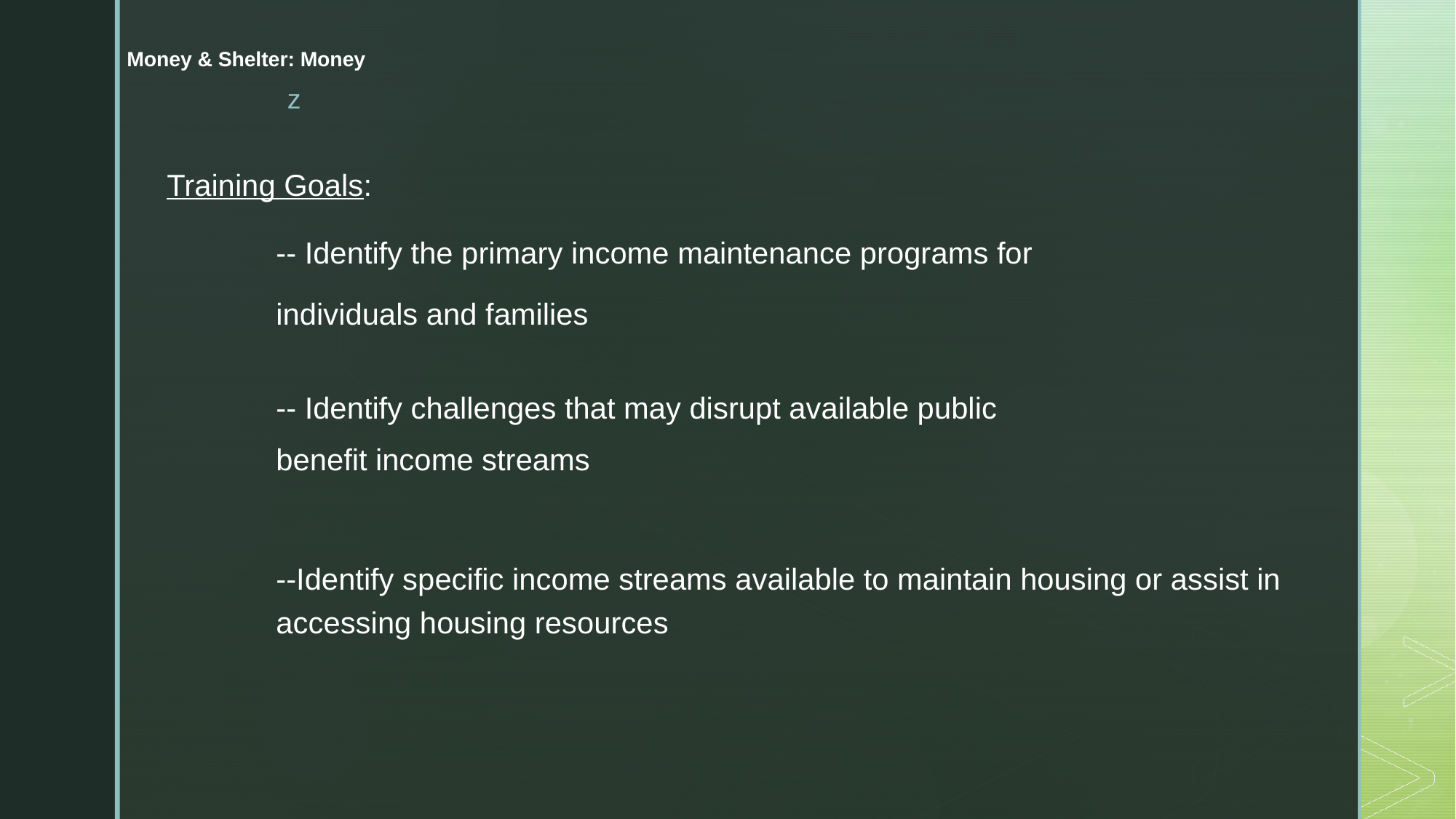

# Money & Shelter: Money
Training Goals:
	-- Identify the primary income maintenance programs for
	individuals and families

	-- Identify challenges that may disrupt available public
	benefit income streams

	--Identify specific income streams available to maintain housing or assist in 	accessing housing resources